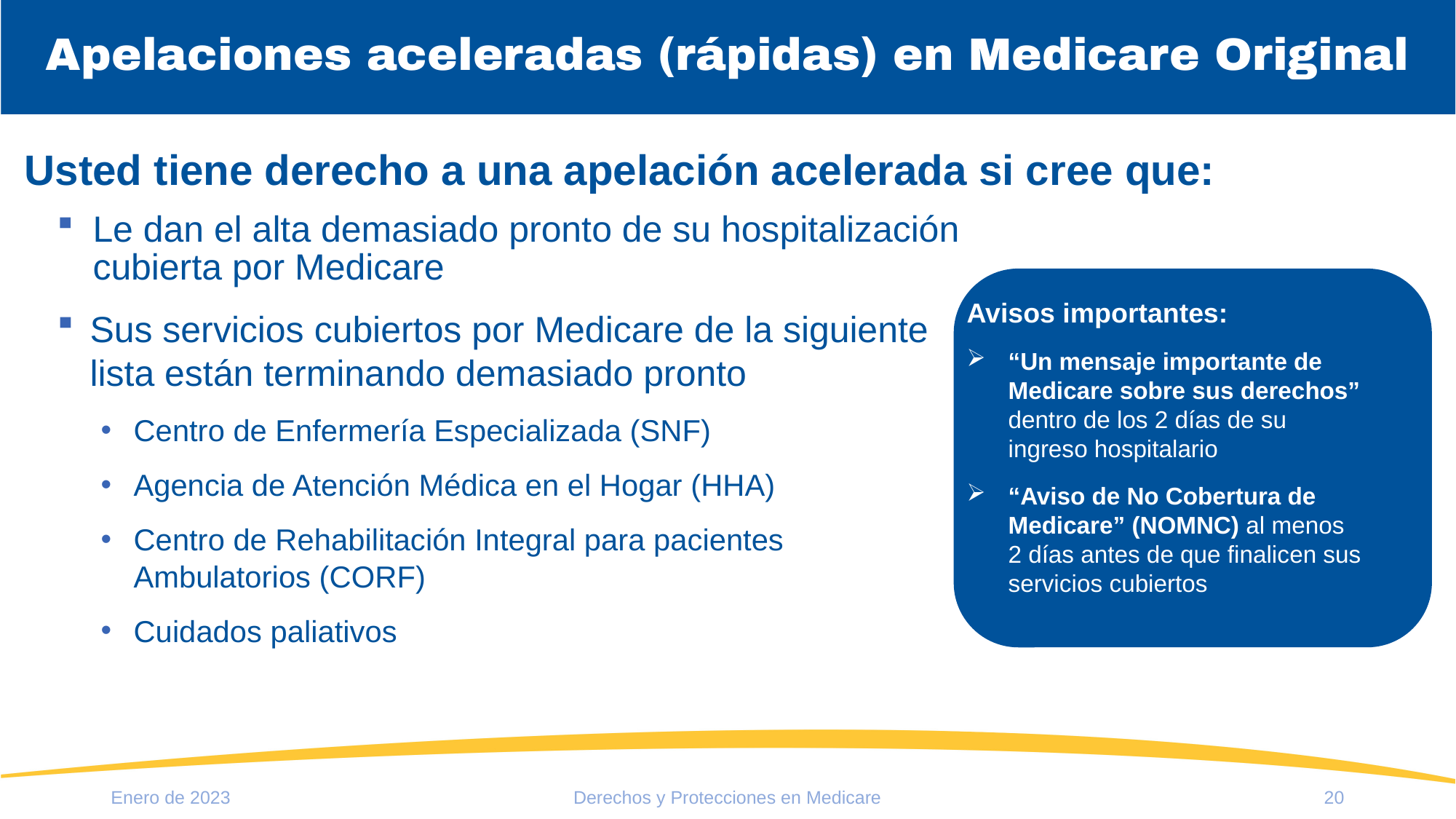

# Apelaciones aceleradas (rápidas) en Medicare Original
Usted tiene derecho a una apelación acelerada si cree que:
Le dan el alta demasiado pronto de su hospitalización
cubierta por Medicare
Sus servicios cubiertos por Medicare de la siguiente
lista están terminando demasiado pronto
Centro de Enfermería Especializada (SNF)
Agencia de Atención Médica en el Hogar (HHA)
Centro de Rehabilitación Integral para pacientes
Ambulatorios (CORF)
Cuidados paliativos

Avisos importantes:
“Un mensaje importante de Medicare sobre sus derechos” dentro de los 2 días de su
ingreso hospitalario
“Aviso de No Cobertura de Medicare” (NOMNC) al menos
2 días antes de que finalicen sus servicios cubiertos
Enero de 2023
Derechos y Protecciones en Medicare
20